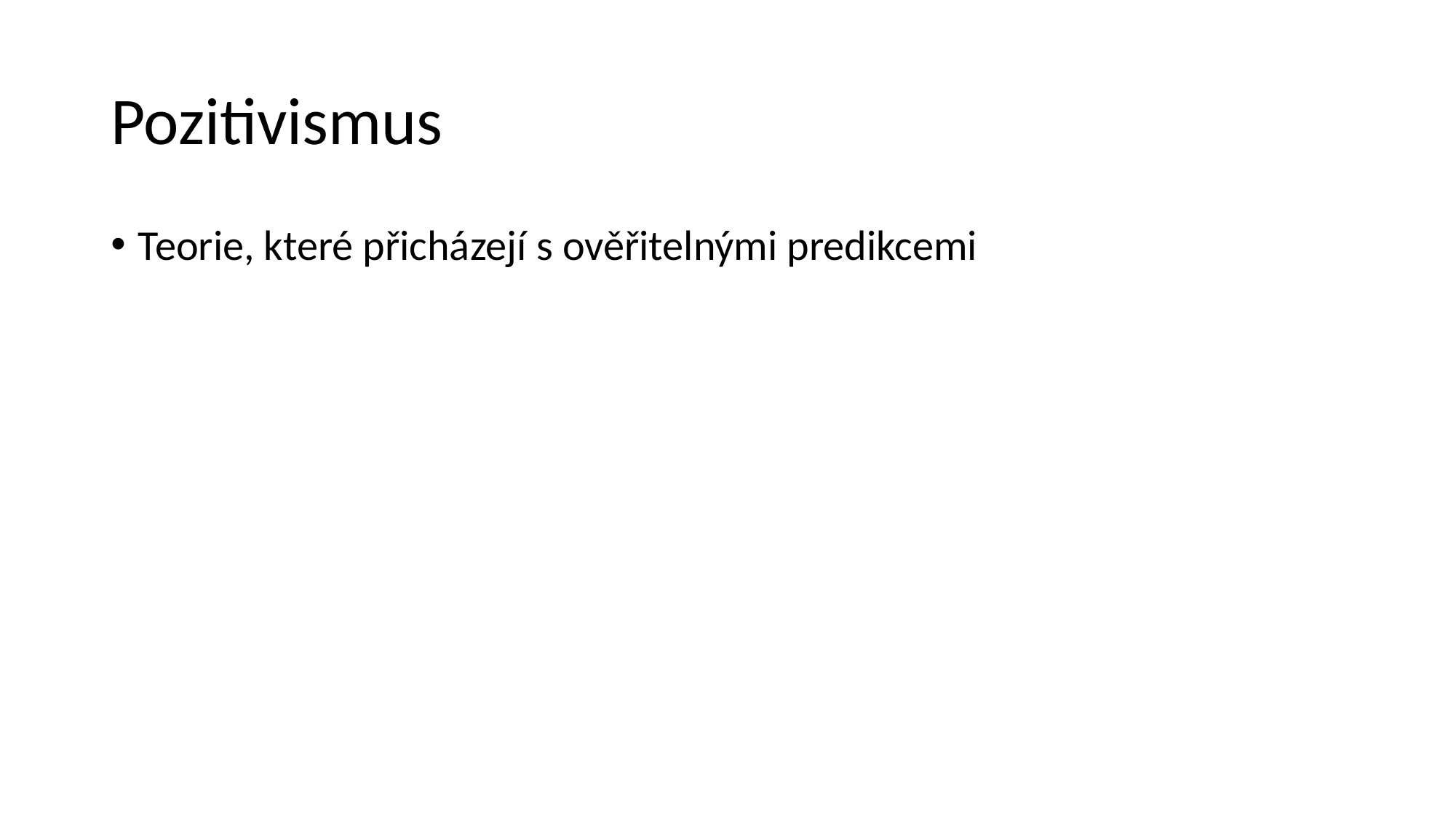

# Pozitivismus
Teorie, které přicházejí s ověřitelnými predikcemi